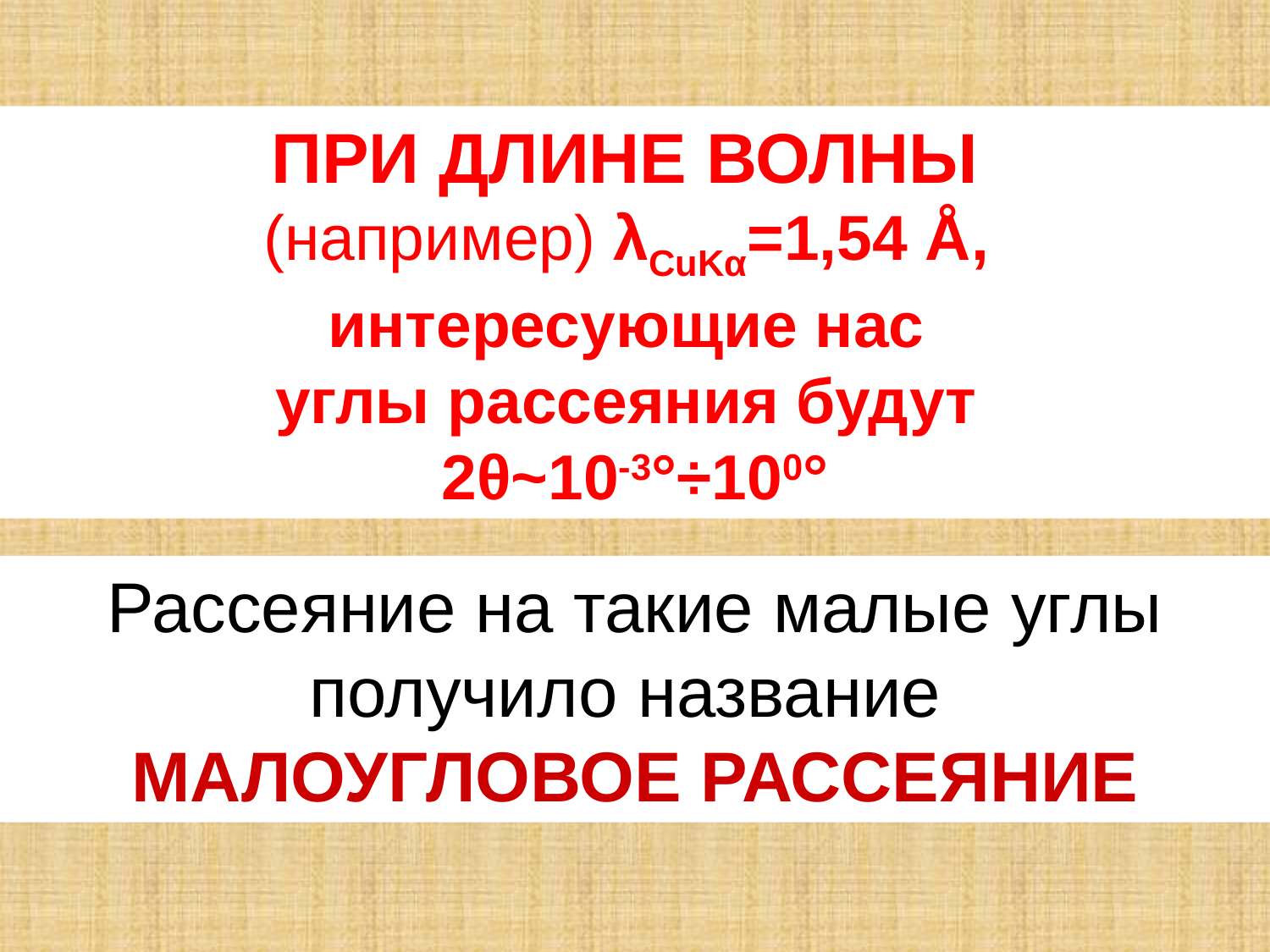

ПРИ ДЛИНЕ ВОЛНЫ
(например) λCuKα=1,54 Å,
интересующие нас
углы рассеяния будут
2θ~10-3°÷100°
Рассеяние на такие малые углы получило название
МАЛОУГЛОВОЕ РАССЕЯНИЕ